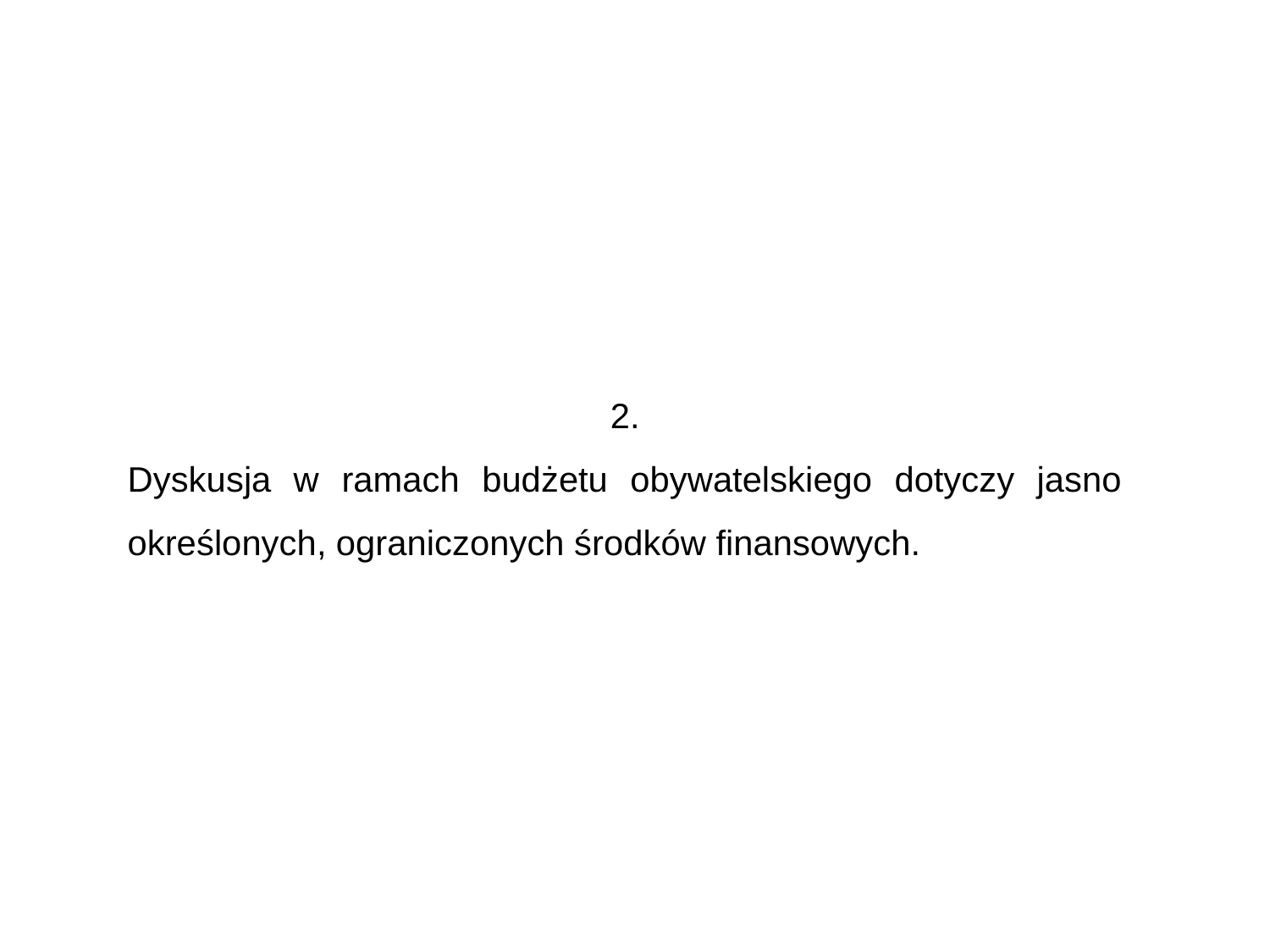

2.
Dyskusja w ramach budżetu obywatelskiego dotyczy jasno określonych, ograniczonych środków finansowych.